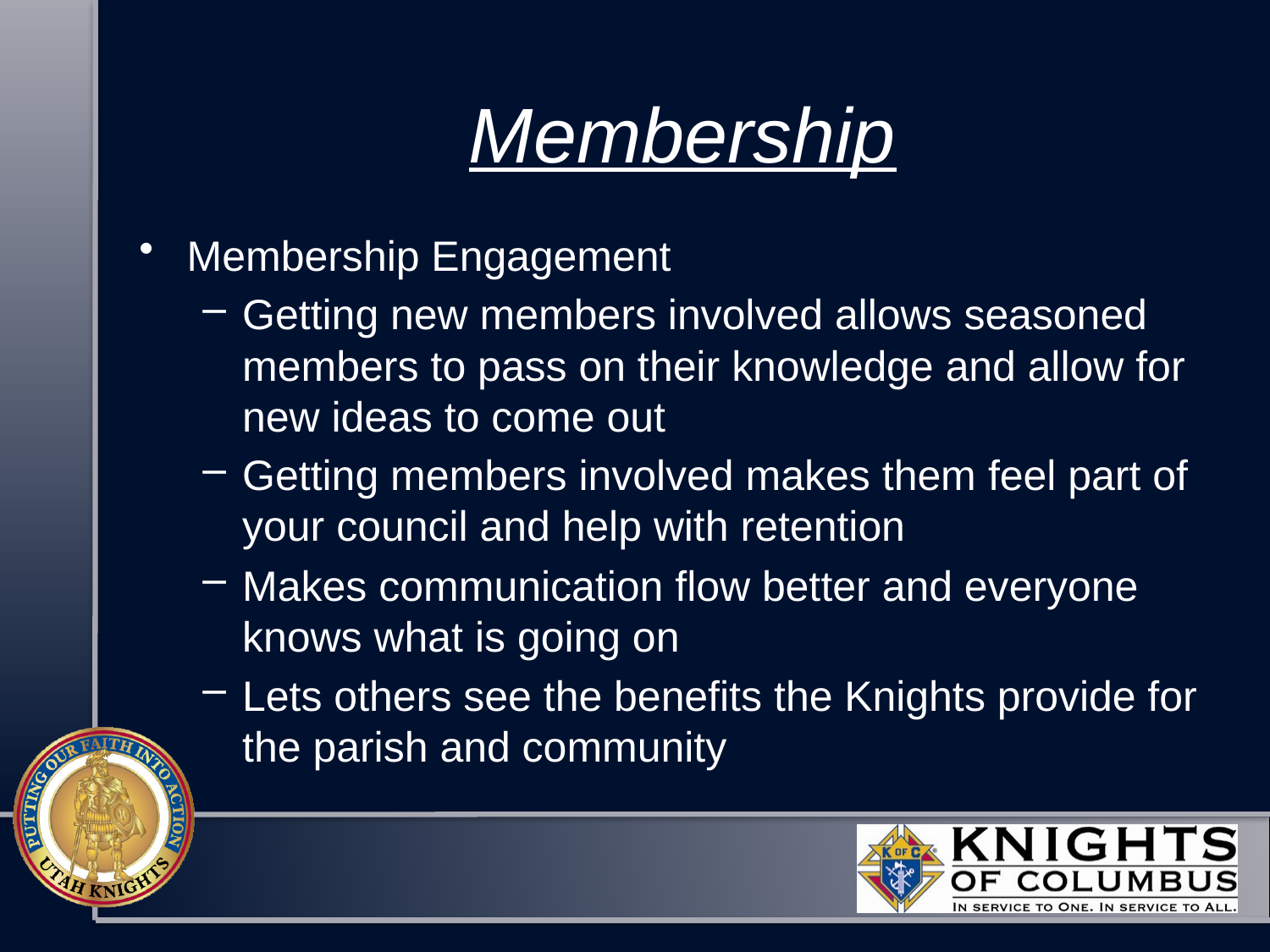

# Membership
Membership Engagement
Getting new members involved allows seasoned members to pass on their knowledge and allow for new ideas to come out
Getting members involved makes them feel part of your council and help with retention
Makes communication flow better and everyone knows what is going on
Lets others see the benefits the Knights provide for the parish and community